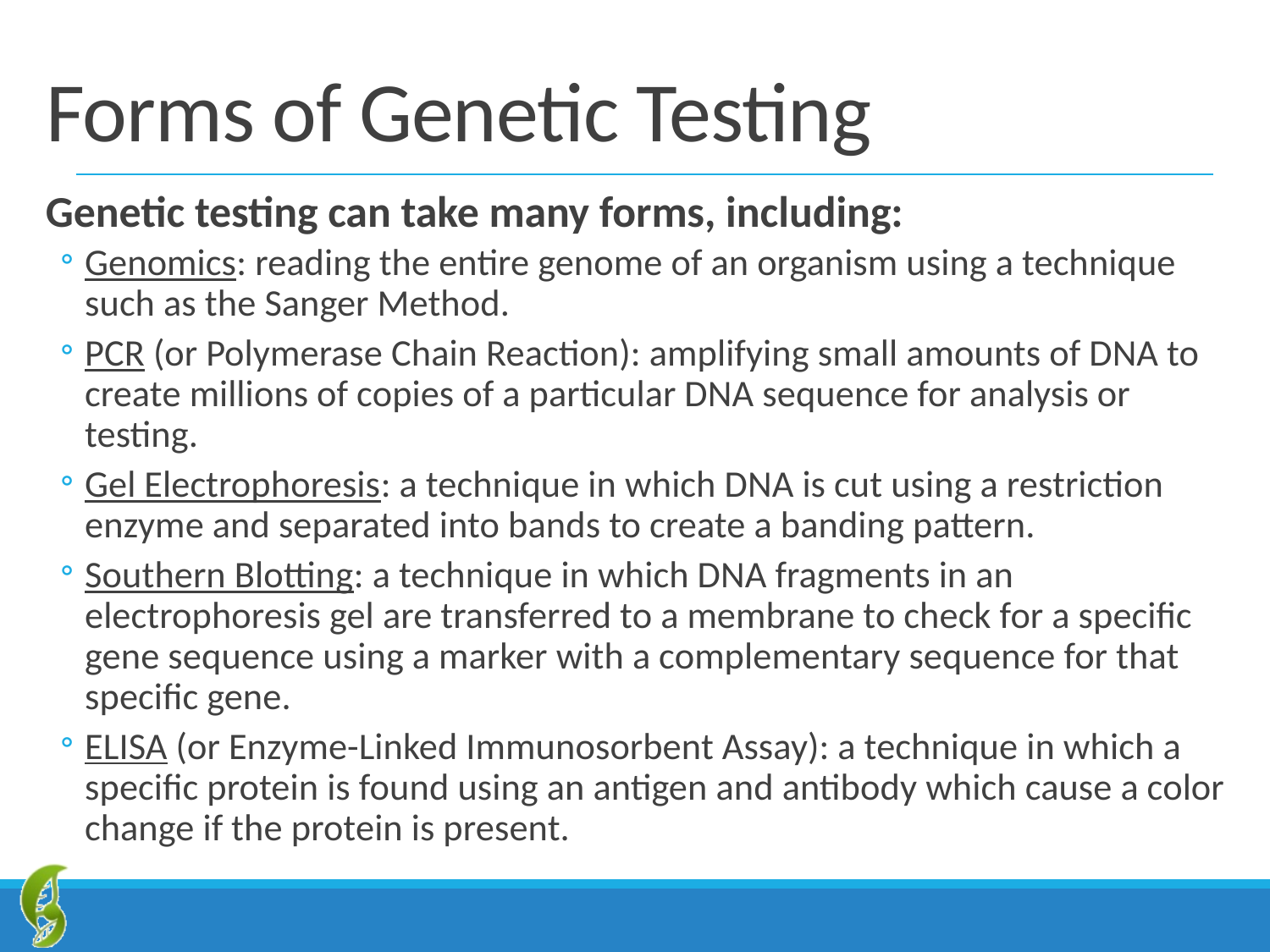

# Forms of Genetic Testing
Genetic testing can take many forms, including:
Genomics: reading the entire genome of an organism using a technique such as the Sanger Method.
PCR (or Polymerase Chain Reaction): amplifying small amounts of DNA to create millions of copies of a particular DNA sequence for analysis or testing.
Gel Electrophoresis: a technique in which DNA is cut using a restriction enzyme and separated into bands to create a banding pattern.
Southern Blotting: a technique in which DNA fragments in an electrophoresis gel are transferred to a membrane to check for a specific gene sequence using a marker with a complementary sequence for that specific gene.
ELISA (or Enzyme-Linked Immunosorbent Assay): a technique in which a specific protein is found using an antigen and antibody which cause a color change if the protein is present.